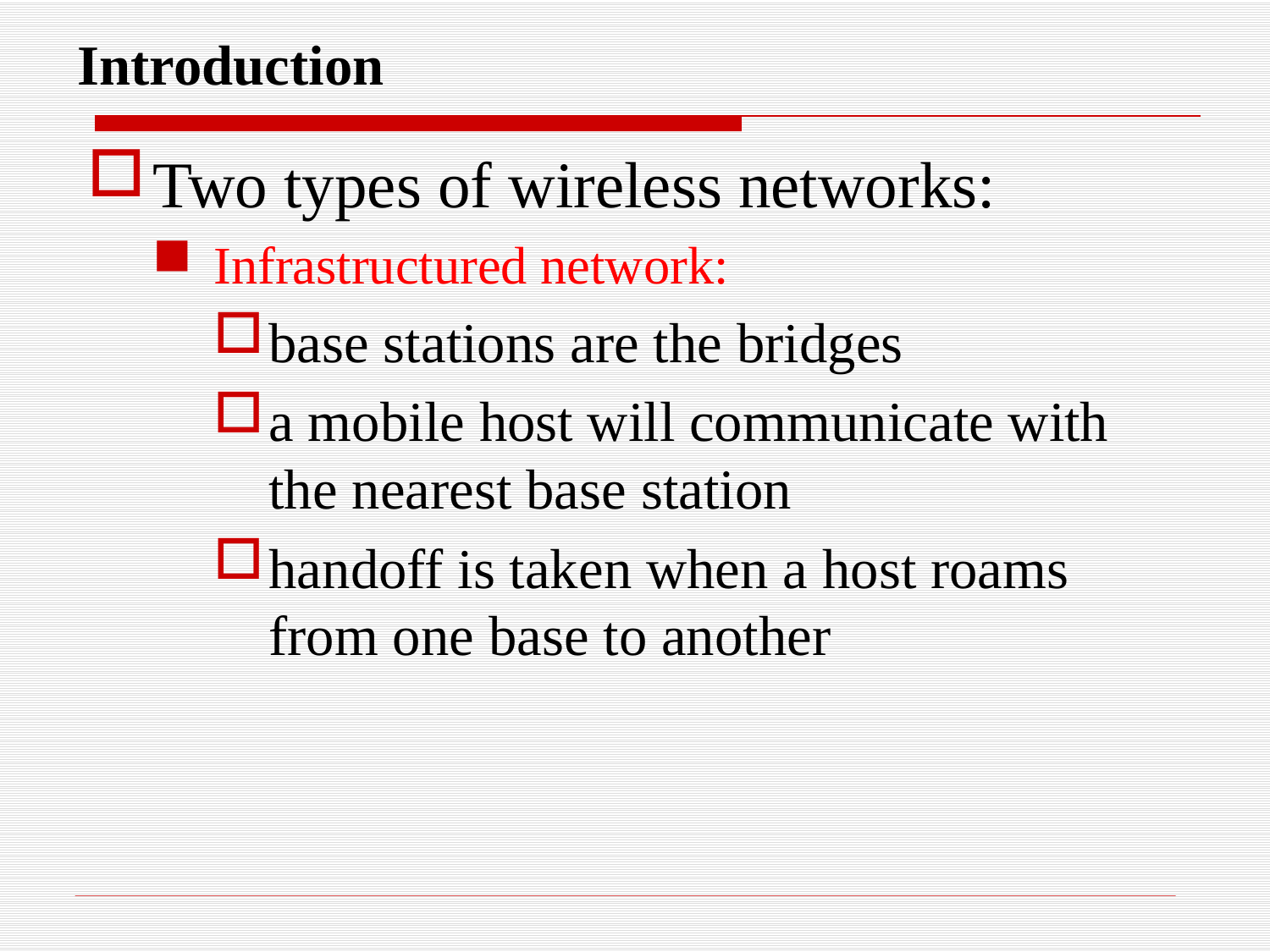

# Introduction
Two types of wireless networks:
Infrastructured network:
base stations are the bridges
a mobile host will communicate with the nearest base station
handoff is taken when a host roams from one base to another